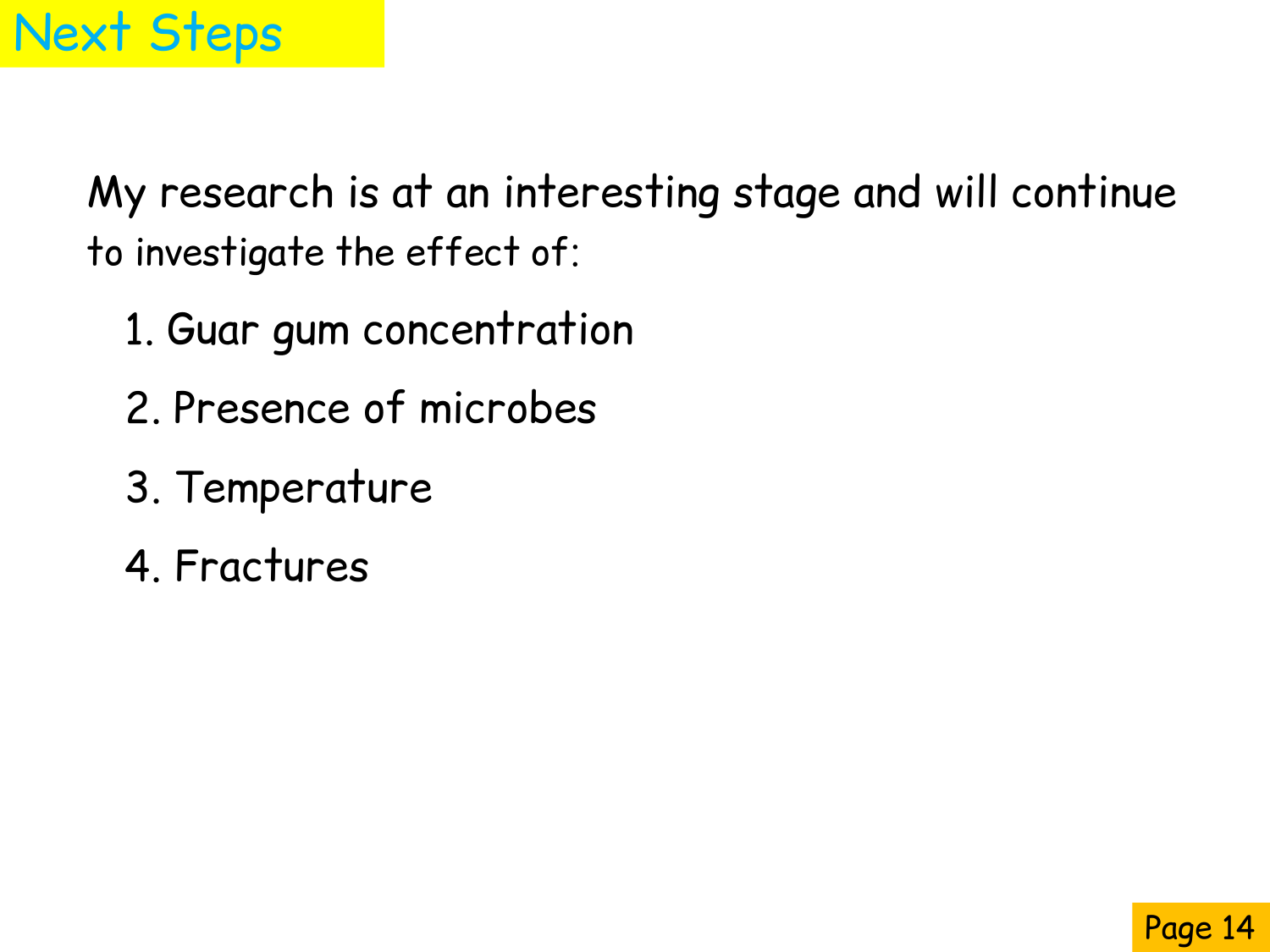

Next Steps
My research is at an interesting stage and will continue to investigate the effect of:
   1. Guar gum concentration
   2. Presence of microbes
   3. Temperature
   4. Fractures

Page 14